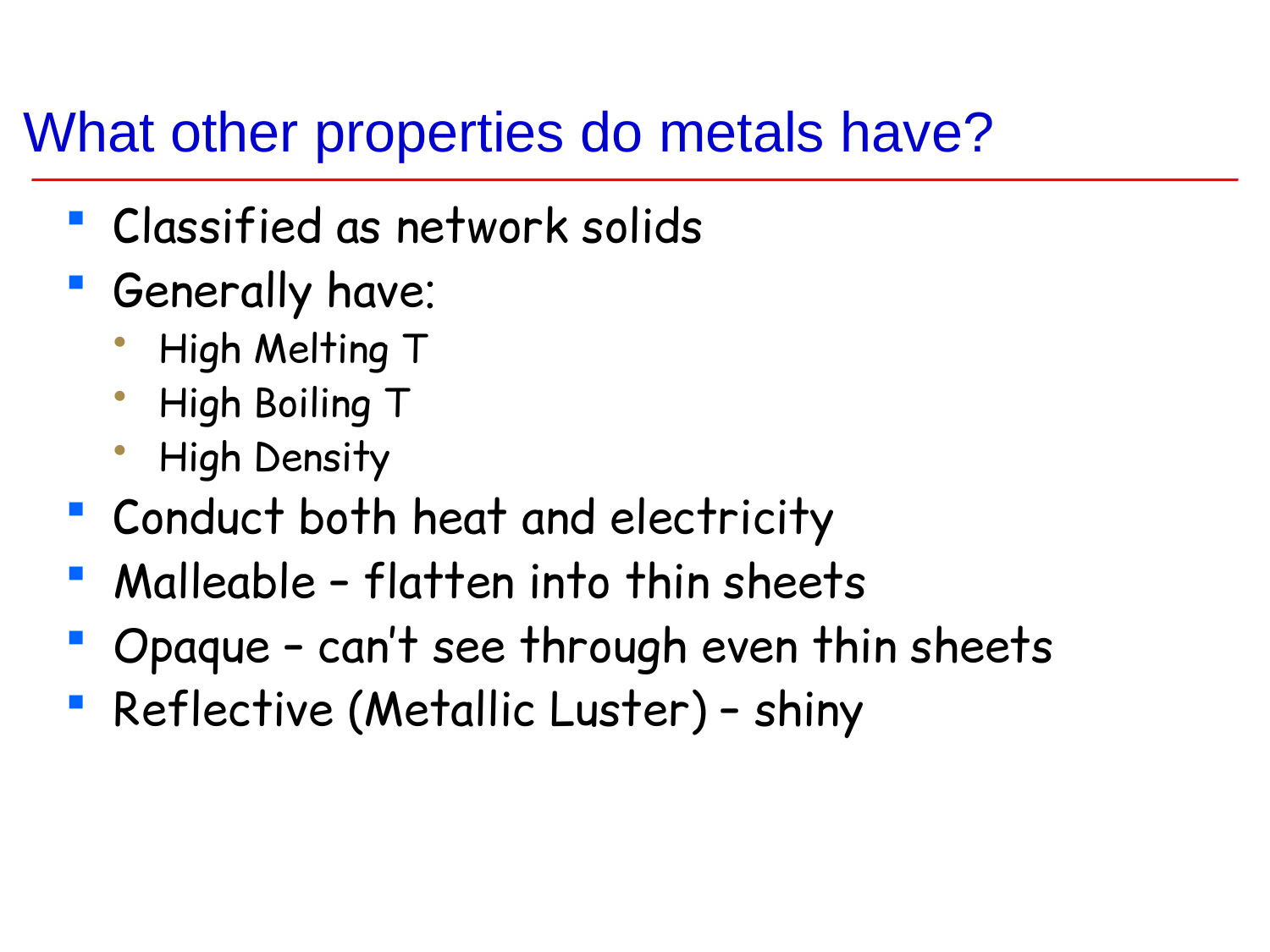

# What other properties do metals have?
Classified as network solids
Generally have:
High Melting T
High Boiling T
High Density
Conduct both heat and electricity
Malleable – flatten into thin sheets
Opaque – can’t see through even thin sheets
Reflective (Metallic Luster) – shiny